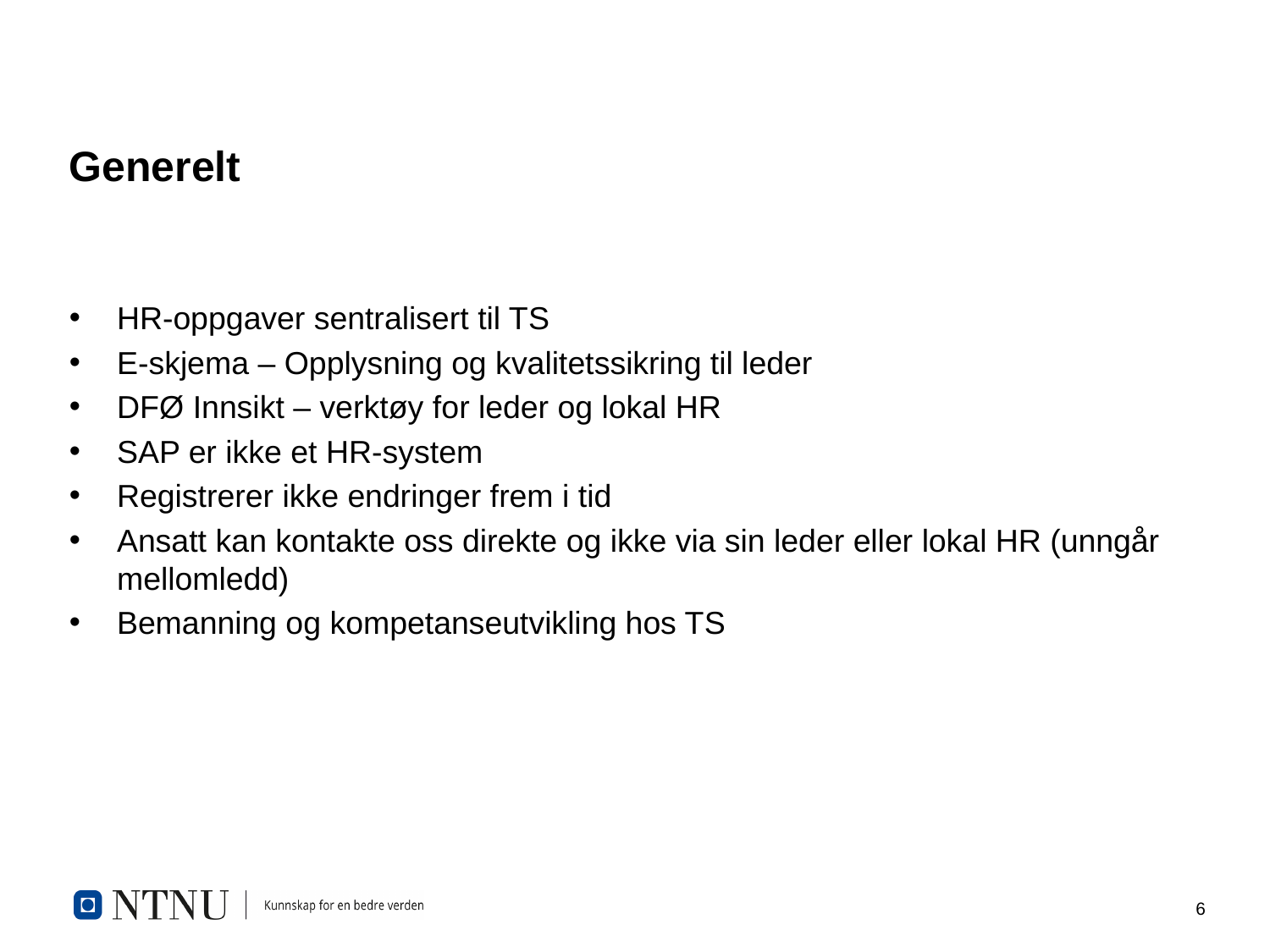

# Generelt
HR-oppgaver sentralisert til TS
E-skjema – Opplysning og kvalitetssikring til leder
DFØ Innsikt – verktøy for leder og lokal HR
SAP er ikke et HR-system
Registrerer ikke endringer frem i tid
Ansatt kan kontakte oss direkte og ikke via sin leder eller lokal HR (unngår mellomledd)
Bemanning og kompetanseutvikling hos TS